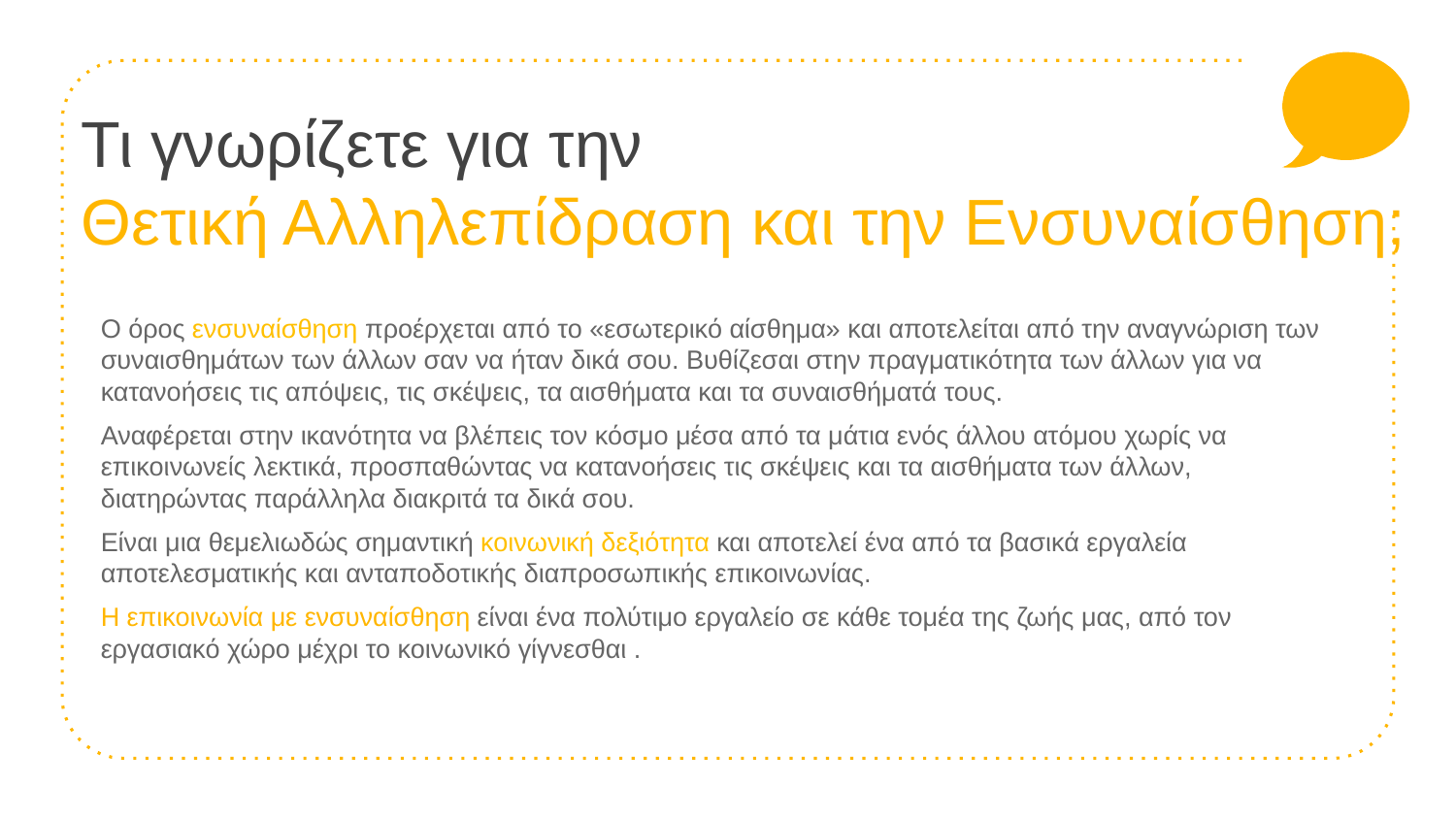

# Τι γνωρίζετε για την Θετική Αλληλεπίδραση και την Ενσυναίσθηση;
Ο όρος ενσυναίσθηση προέρχεται από το «εσωτερικό αίσθημα» και αποτελείται από την αναγνώριση των συναισθημάτων των άλλων σαν να ήταν δικά σου. Βυθίζεσαι στην πραγματικότητα των άλλων για να κατανοήσεις τις απόψεις, τις σκέψεις, τα αισθήματα και τα συναισθήματά τους.
Αναφέρεται στην ικανότητα να βλέπεις τον κόσμο μέσα από τα μάτια ενός άλλου ατόμου χωρίς να επικοινωνείς λεκτικά, προσπαθώντας να κατανοήσεις τις σκέψεις και τα αισθήματα των άλλων, διατηρώντας παράλληλα διακριτά τα δικά σου.
Είναι μια θεμελιωδώς σημαντική κοινωνική δεξιότητα και αποτελεί ένα από τα βασικά εργαλεία αποτελεσματικής και ανταποδοτικής διαπροσωπικής επικοινωνίας.
Η επικοινωνία με ενσυναίσθηση είναι ένα πολύτιμο εργαλείο σε κάθε τομέα της ζωής μας, από τον εργασιακό χώρο μέχρι το κοινωνικό γίγνεσθαι .